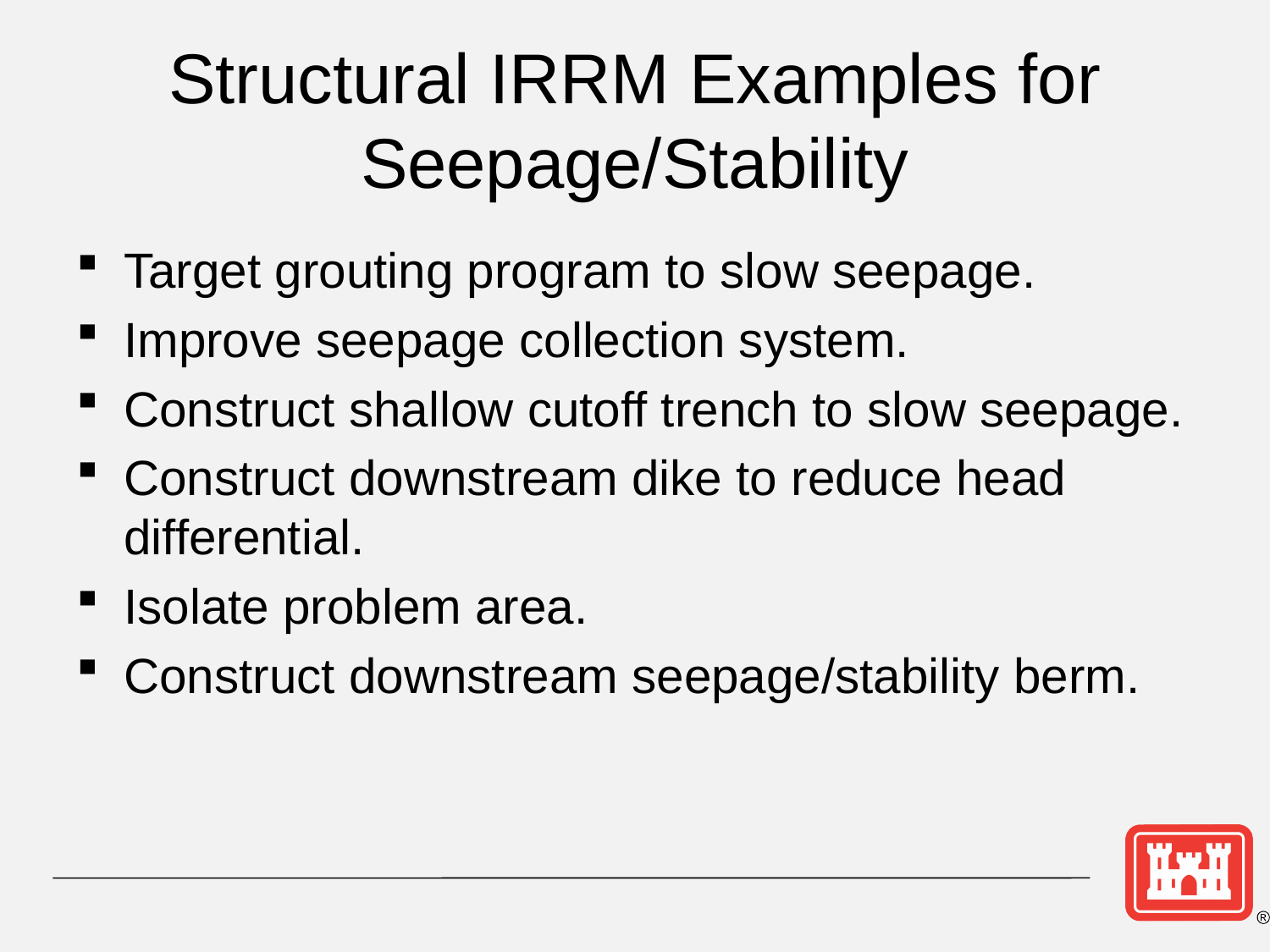

Structural IRRM Examples for Seepage/Stability
Target grouting program to slow seepage.
Improve seepage collection system.
Construct shallow cutoff trench to slow seepage.
Construct downstream dike to reduce head differential.
Isolate problem area.
Construct downstream seepage/stability berm.